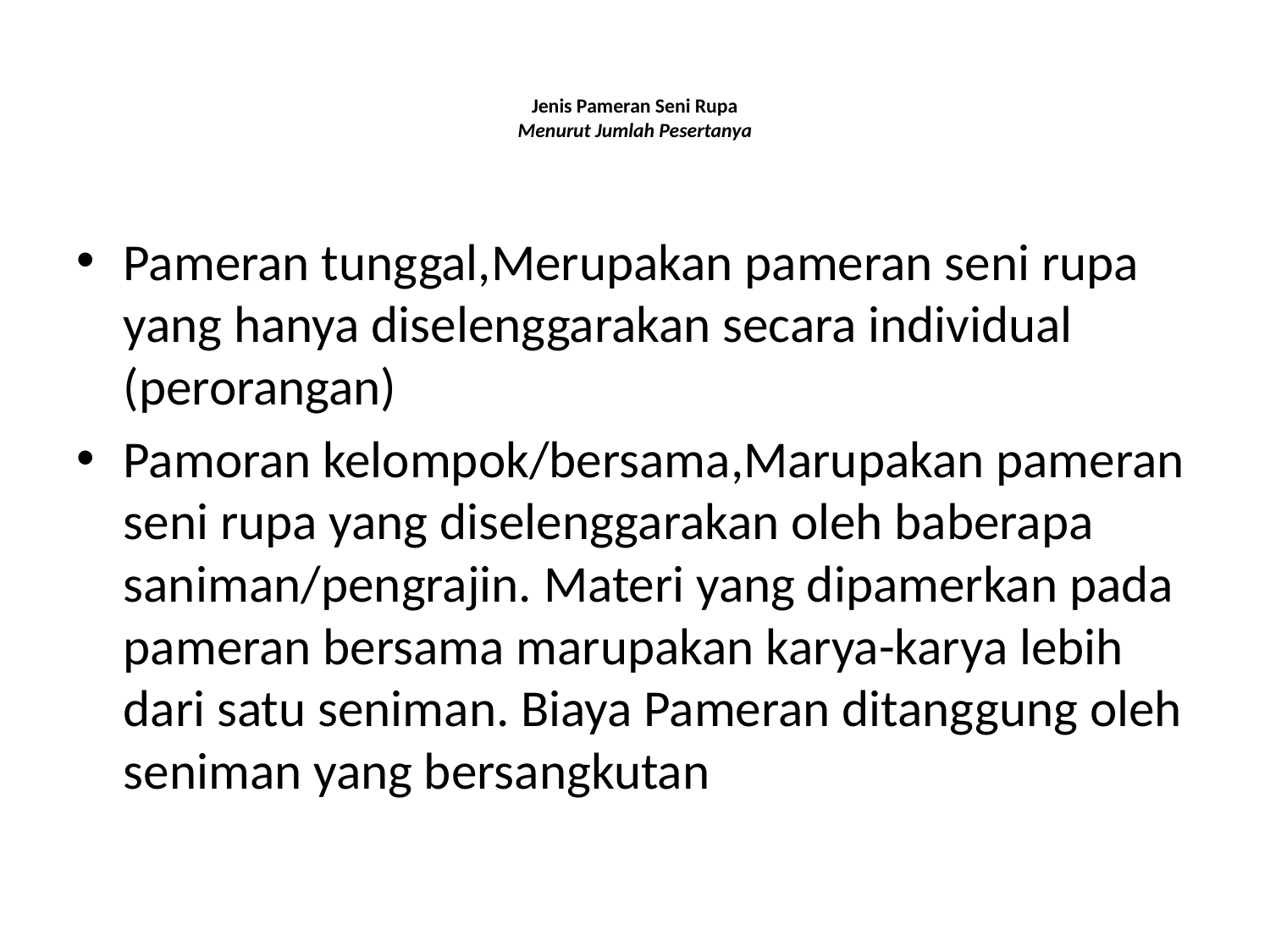

# Jenis Pameran Seni Rupa Menurut Jumlah Pesertanya
Pameran tunggal,Merupakan pameran seni rupa yang hanya diselenggarakan secara individual (perorangan)
Pamoran kelompok/bersama,Marupakan pameran seni rupa yang diselenggarakan oleh baberapa saniman/pengrajin. Materi yang dipamerkan pada pameran bersama marupakan karya-karya lebih dari satu seniman. Biaya Pameran ditanggung oleh seniman yang bersangkutan